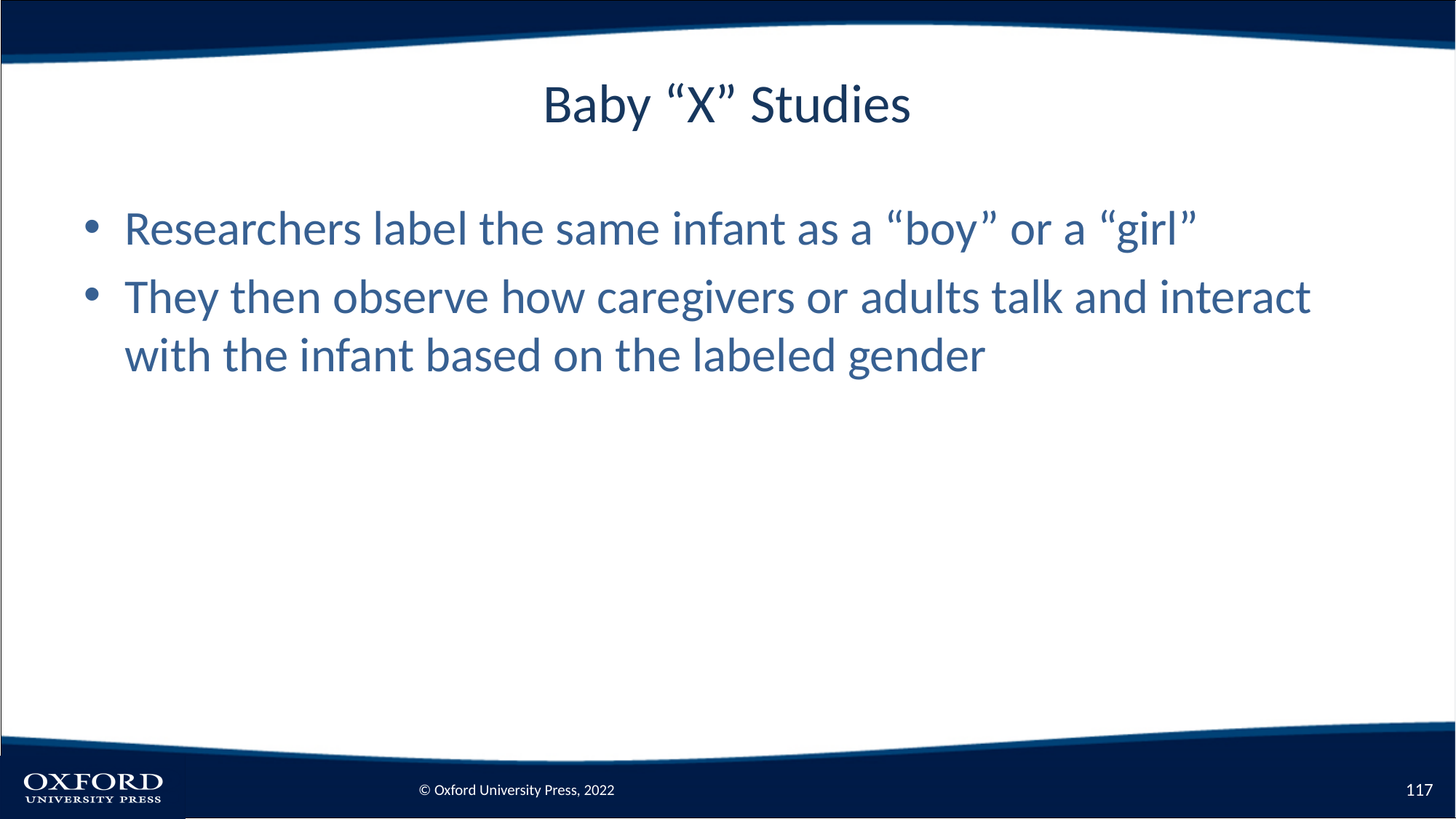

# Baby “X” Studies
Researchers label the same infant as a “boy” or a “girl”
They then observe how caregivers or adults talk and interact with the infant based on the labeled gender